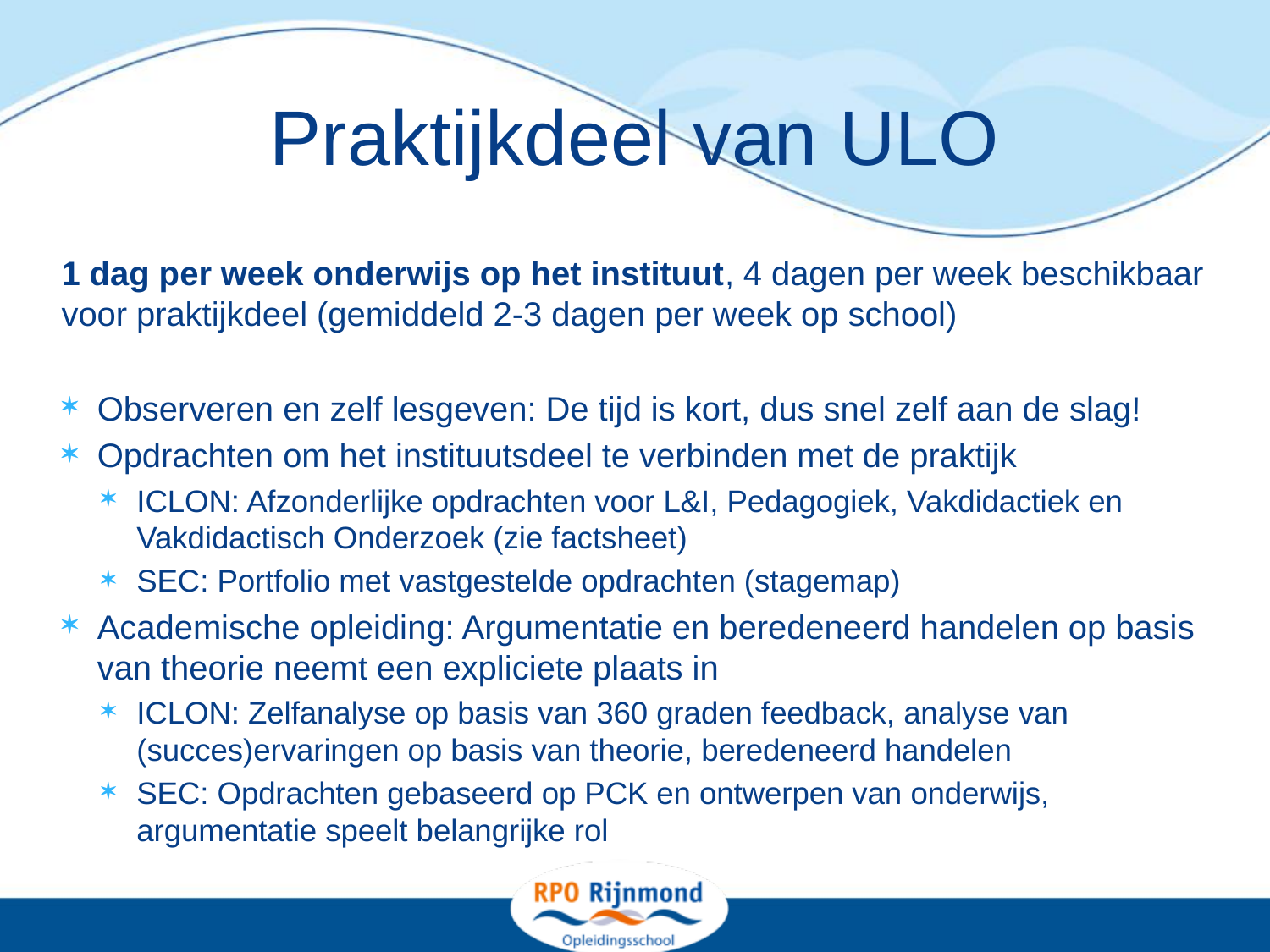

# Praktijkdeel van ULO
1 dag per week onderwijs op het instituut, 4 dagen per week beschikbaar voor praktijkdeel (gemiddeld 2-3 dagen per week op school)

Observeren en zelf lesgeven: De tijd is kort, dus snel zelf aan de slag!
Opdrachten om het instituutsdeel te verbinden met de praktijk
ICLON: Afzonderlijke opdrachten voor L&I, Pedagogiek, Vakdidactiek en Vakdidactisch Onderzoek (zie factsheet)
SEC: Portfolio met vastgestelde opdrachten (stagemap)
Academische opleiding: Argumentatie en beredeneerd handelen op basis van theorie neemt een expliciete plaats in
ICLON: Zelfanalyse op basis van 360 graden feedback, analyse van (succes)ervaringen op basis van theorie, beredeneerd handelen
SEC: Opdrachten gebaseerd op PCK en ontwerpen van onderwijs, argumentatie speelt belangrijke rol